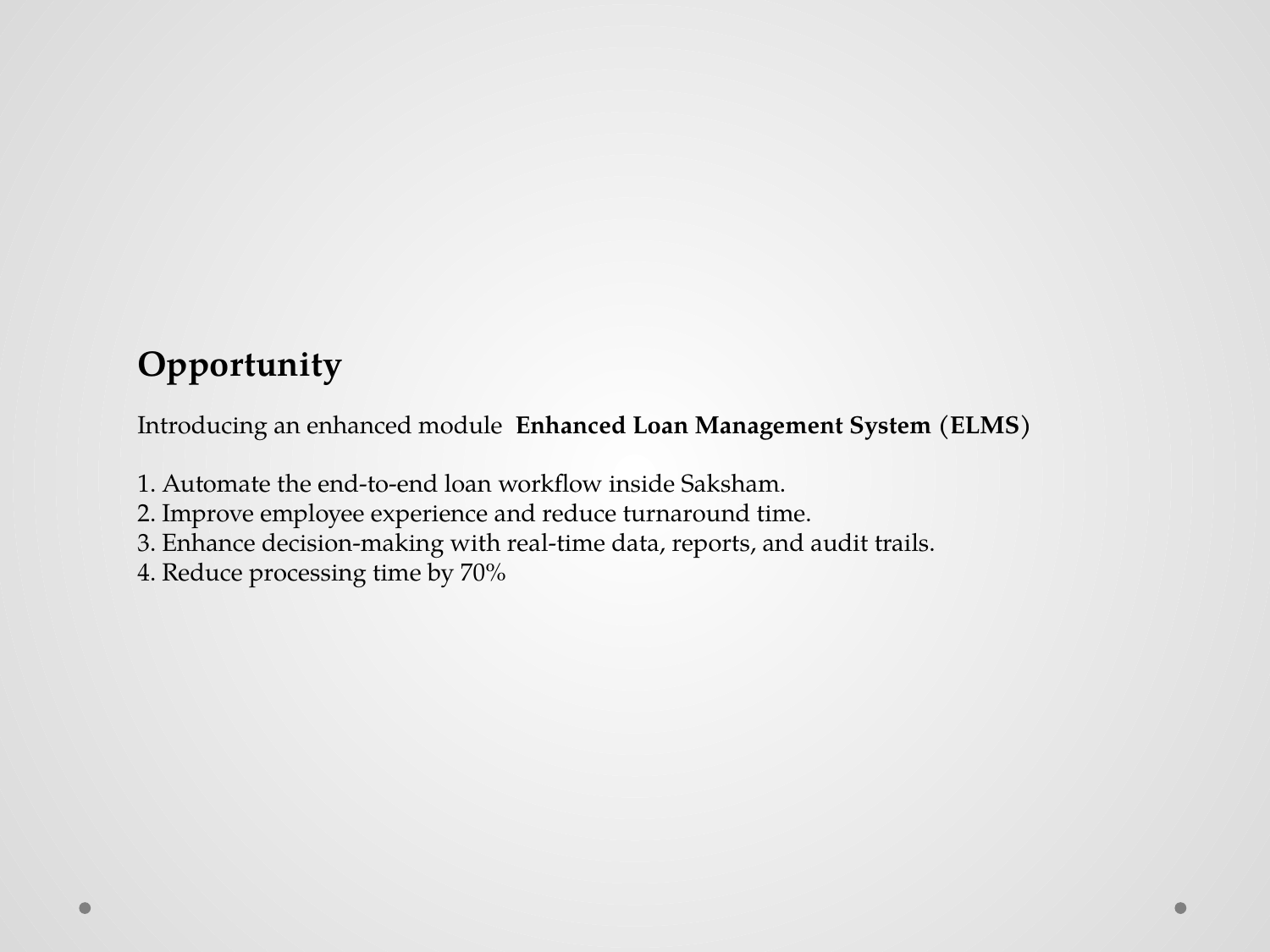

Opportunity

Introducing an enhanced module  Enhanced Loan Management System (ELMS)

1. Automate the end-to-end loan workflow inside Saksham.
2. Improve employee experience and reduce turnaround time.
3. Enhance decision-making with real-time data, reports, and audit trails.
4. Reduce processing time by 70%